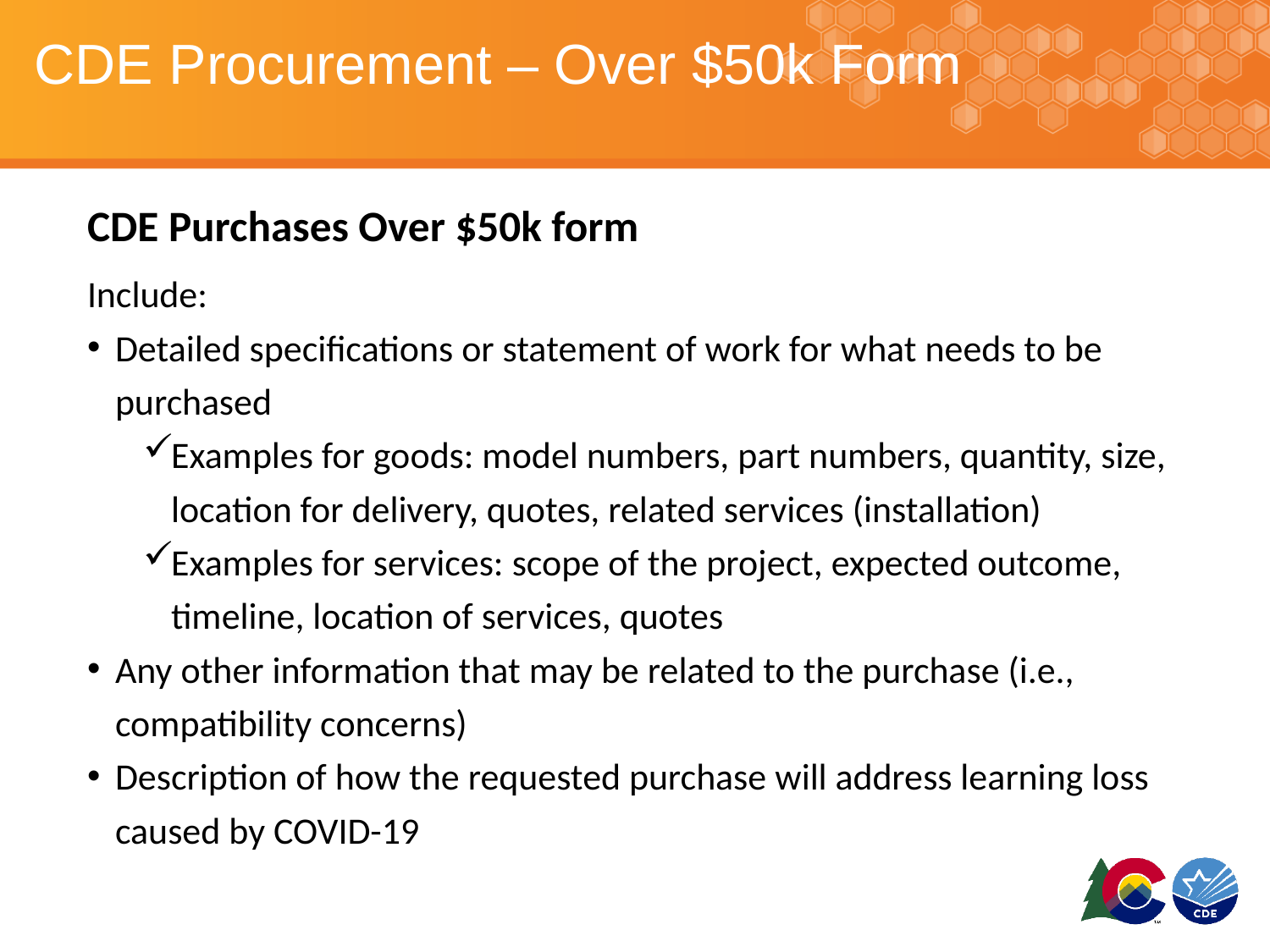

# CDE Procurement – Over $50k Form
CDE Purchases Over $50k form

Include:
Detailed specifications or statement of work for what needs to be purchased
Examples for goods: model numbers, part numbers, quantity, size, location for delivery, quotes, related services (installation)
Examples for services: scope of the project, expected outcome, timeline, location of services, quotes
Any other information that may be related to the purchase (i.e., compatibility concerns)
Description of how the requested purchase will address learning loss caused by COVID-19